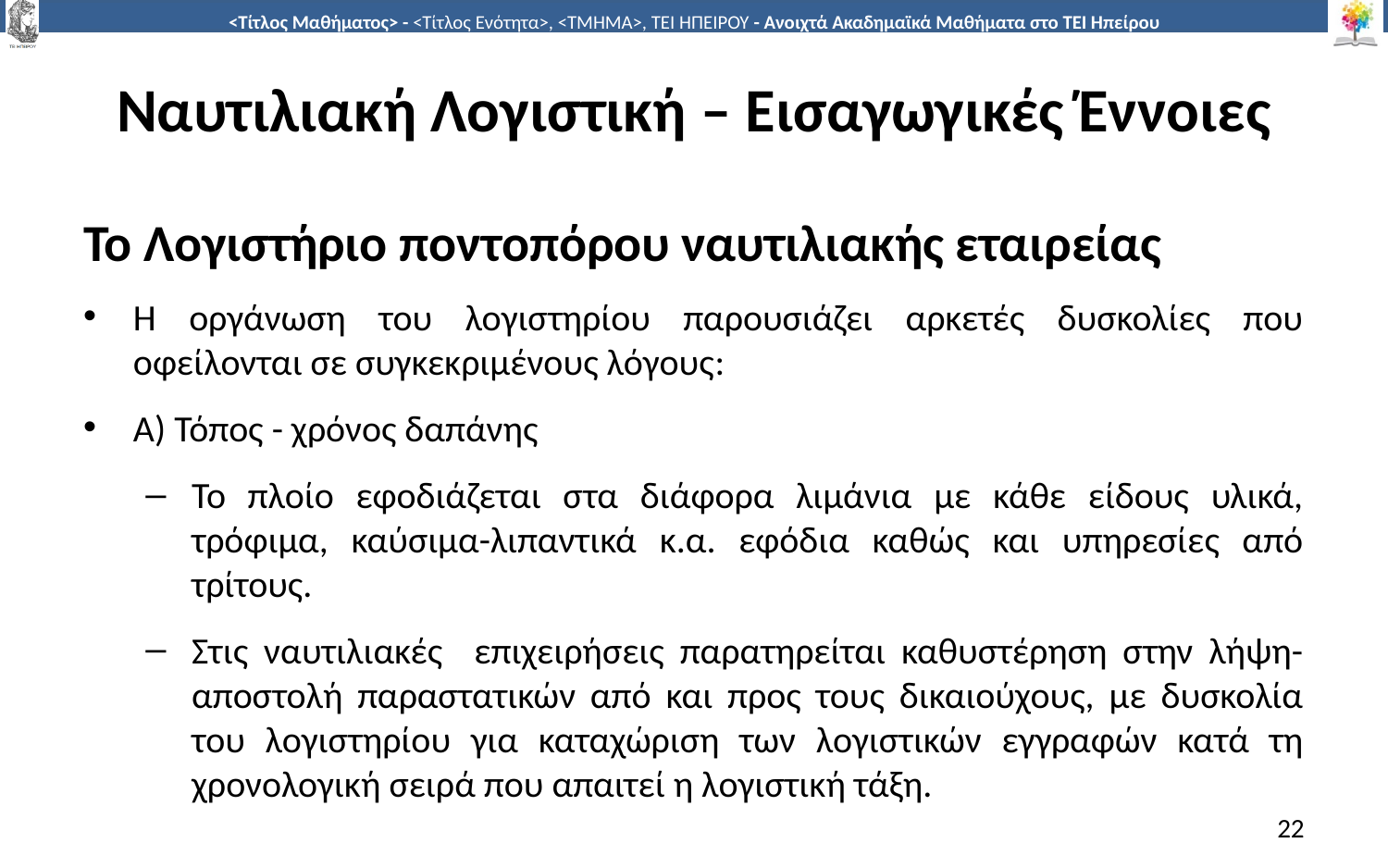

# Ναυτιλιακή Λογιστική – Εισαγωγικές Έννοιες
Το Λογιστήριο ποντοπόρου ναυτιλιακής εταιρείας
Η οργάνωση του λογιστηρίου παρουσιάζει αρκετές δυσκολίες που οφείλονται σε συγκεκριμένους λόγους:
Α) Τόπος - χρόνος δαπάνης
To πλοίο εφοδιάζεται στα διάφορα λιμάνια με κάθε είδους υλικά, τρόφιμα, καύσιμα-λιπαντικά κ.α. εφόδια καθώς και υπηρεσίες από τρίτους.
Στις ναυτιλιακές  επιχειρήσεις παρατηρείται καθυστέρηση στην λήψη-αποστολή παραστατικών από και προς τους δικαιούχους, με δυσκολία του λογιστηρίου για καταχώριση των λογιστικών εγγραφών κατά τη χρονολογική σειρά που απαιτεί η λογιστική τάξη.
22